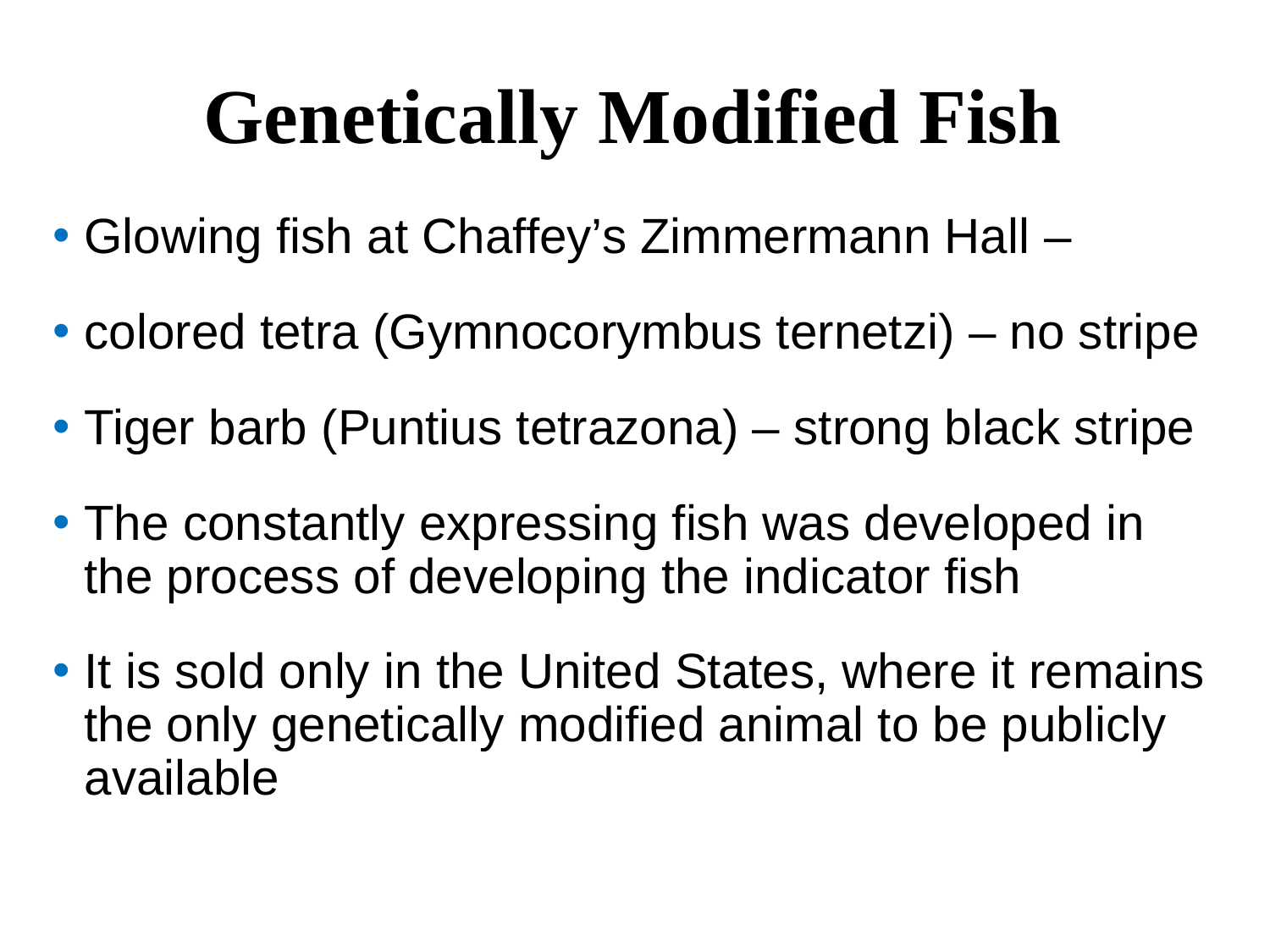

# Genetically Modified Fish
Glowing fish at Chaffey’s Zimmermann Hall –
colored tetra (Gymnocorymbus ternetzi) – no stripe
Tiger barb (Puntius tetrazona) – strong black stripe
The constantly expressing fish was developed in the process of developing the indicator fish
It is sold only in the United States, where it remains the only genetically modified animal to be publicly available